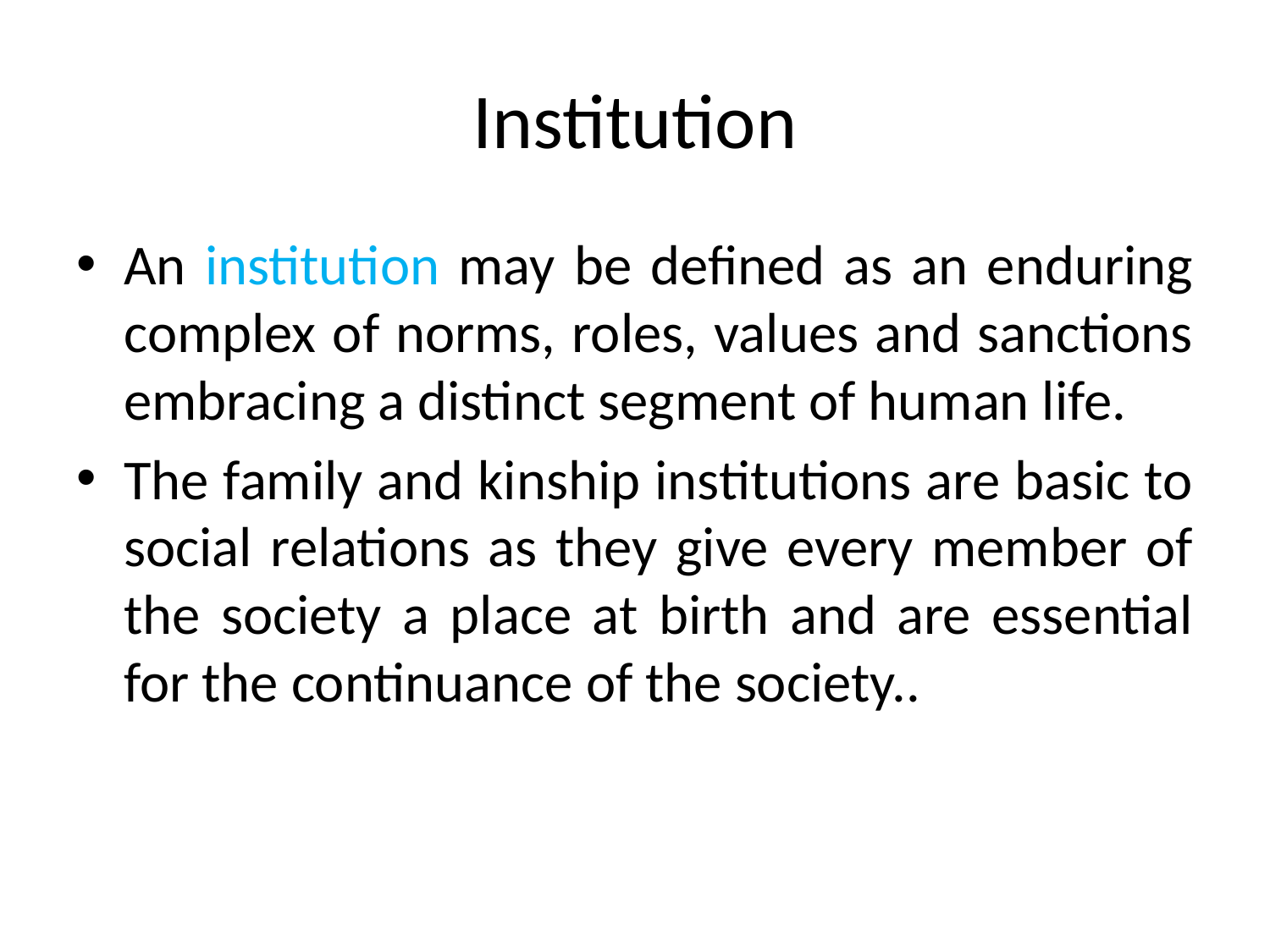

# Institution
An institution may be defined as an enduring complex of norms, roles, values and sanctions embracing a distinct segment of human life.
The family and kinship institutions are basic to social relations as they give every member of the society a place at birth and are essential for the continuance of the society..